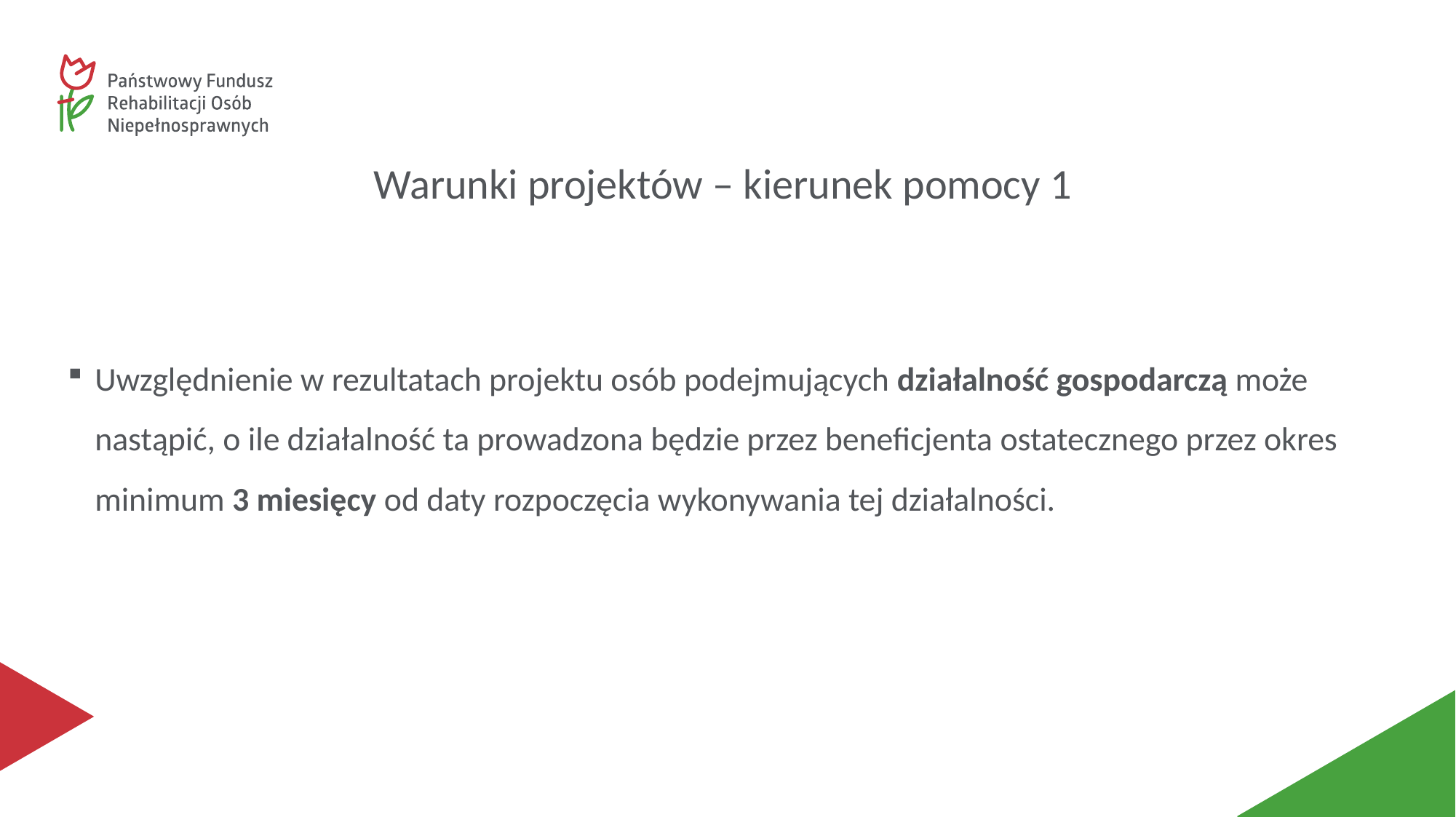

# Warunki projektów – kierunek pomocy 1
Uwzględnienie w rezultatach projektu osób podejmujących działalność gospodarczą może nastąpić, o ile działalność ta prowadzona będzie przez beneficjenta ostatecznego przez okres minimum 3 miesięcy od daty rozpoczęcia wykonywania tej działalności.